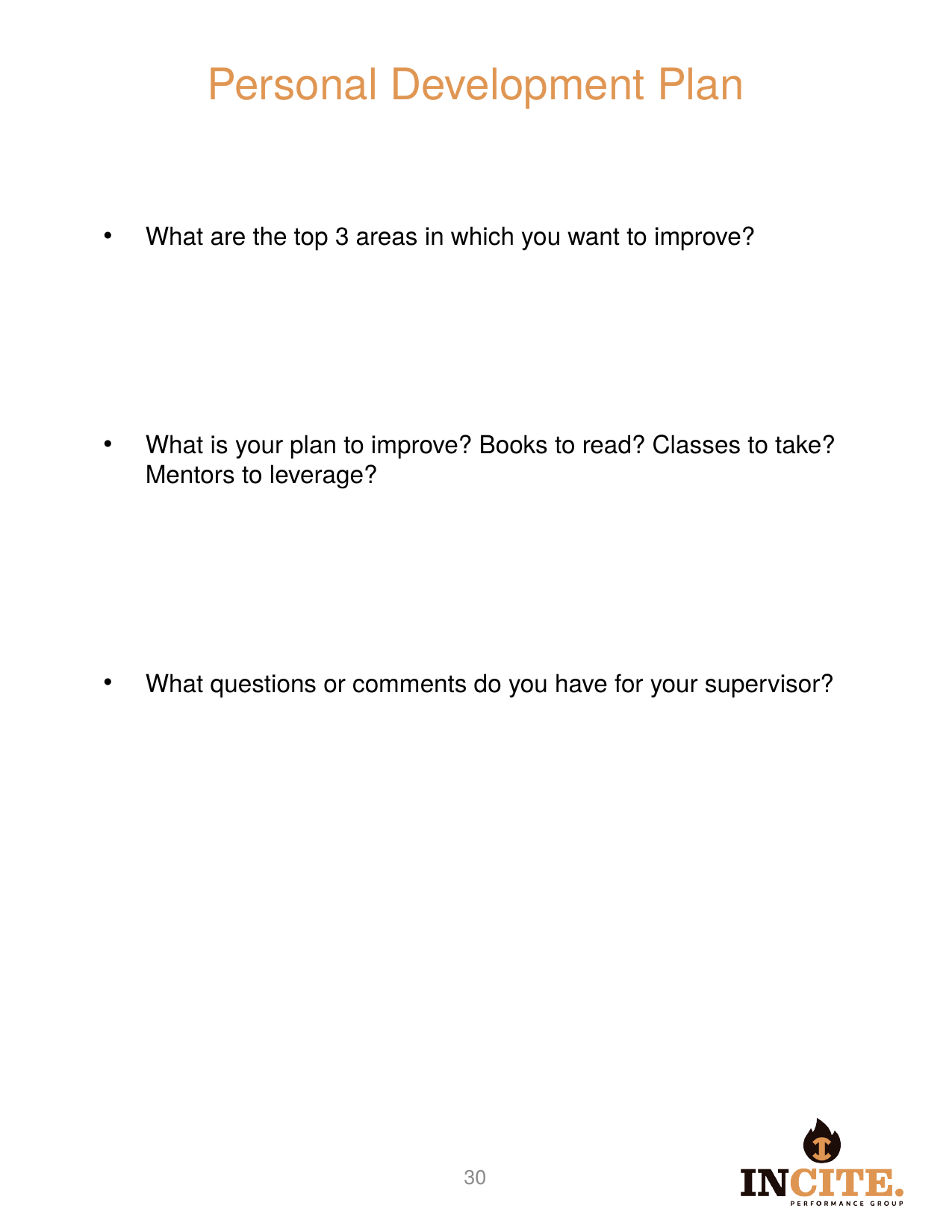

Personal Development Plan
What are the top 3 areas in which you want to improve?

What is your plan to improve? Books to read? Classes to take? Mentors to leverage?

What questions or comments do you have for your supervisor?

30